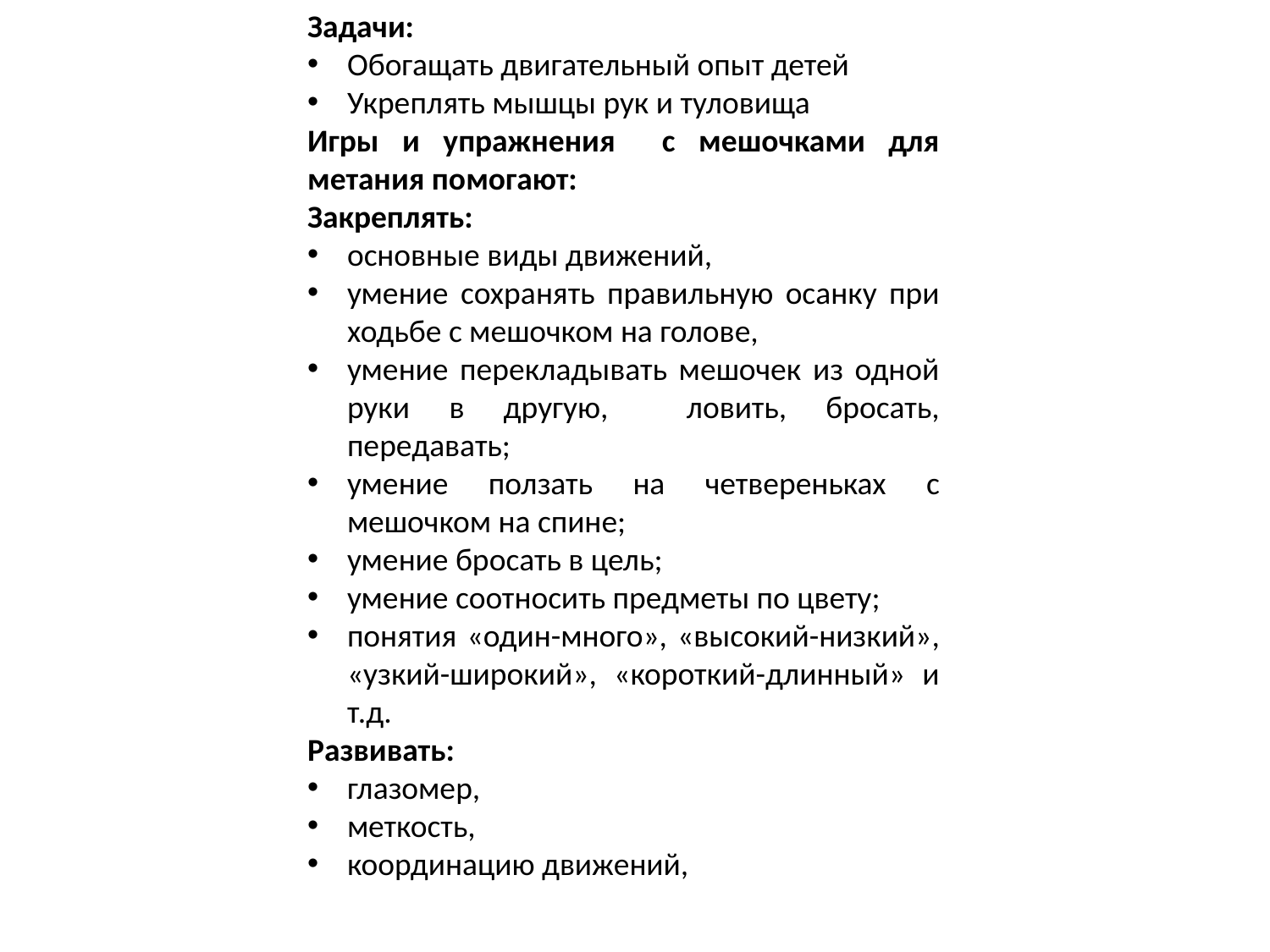

Задачи:
Обогащать двигательный опыт детей
Укреплять мышцы рук и туловища
Игры и упражнения  с мешочками для метания помогают:
Закреплять:
основные виды движений,
умение сохранять правильную осанку при ходьбе с мешочком на голове,
умение перекладывать мешочек из одной руки в другую,  ловить, бросать, передавать;
умение ползать на четвереньках с мешочком на спине;
умение бросать в цель;
умение соотносить предметы по цвету;
понятия «один-много», «высокий-низкий», «узкий-широкий», «короткий-длинный» и т.д.
Развивать:
глазомер,
меткость,
координацию движений,